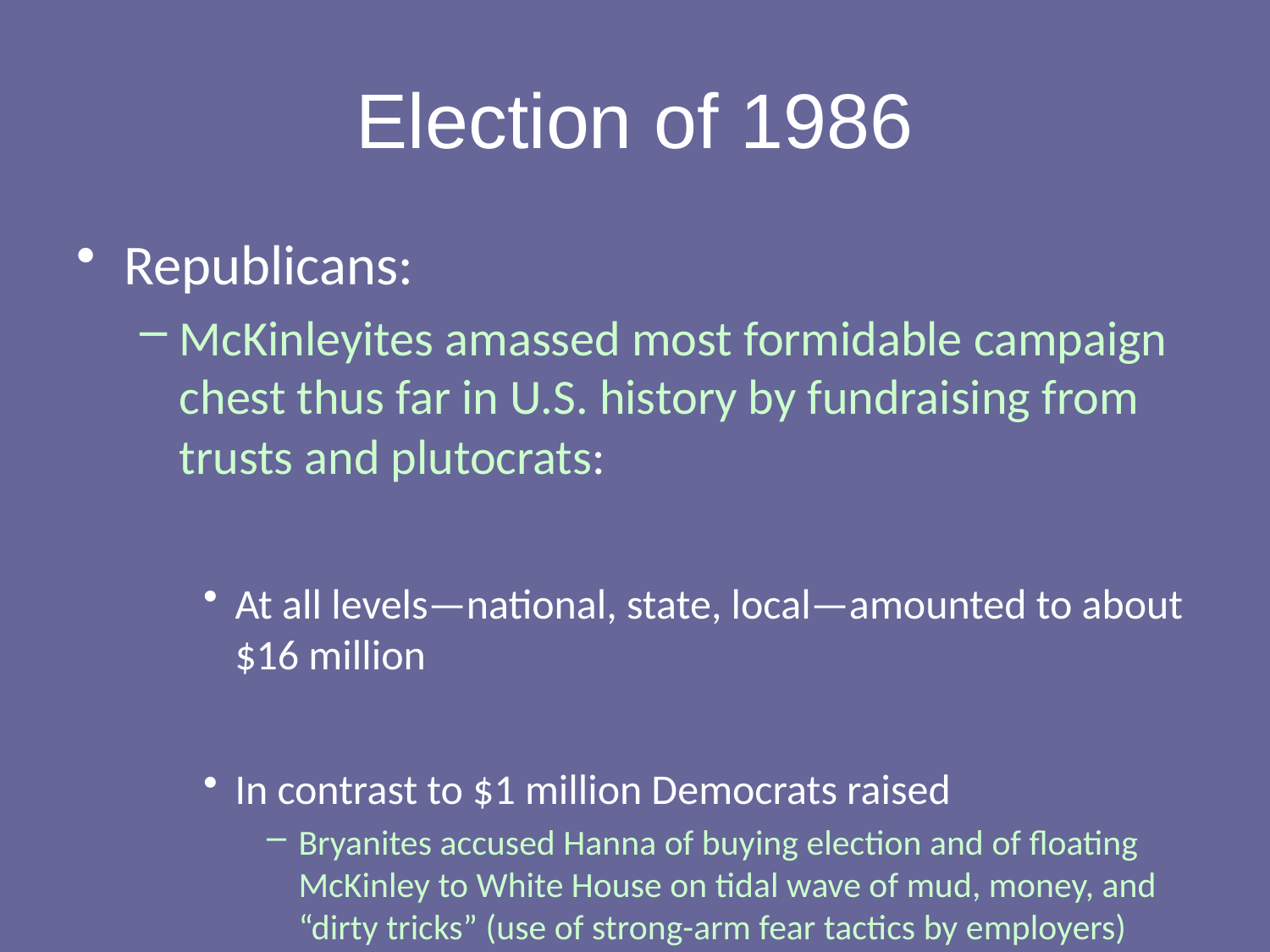

# Election of 1986
Republicans:
McKinleyites amassed most formidable campaign chest thus far in U.S. history by fundraising from trusts and plutocrats:

At all levels—national, state, local—amounted to about $16 million

In contrast to $1 million Democrats raised
Bryanites accused Hanna of buying election and of floating McKinley to White House on tidal wave of mud, money, and “dirty tricks” (use of strong-arm fear tactics by employers)